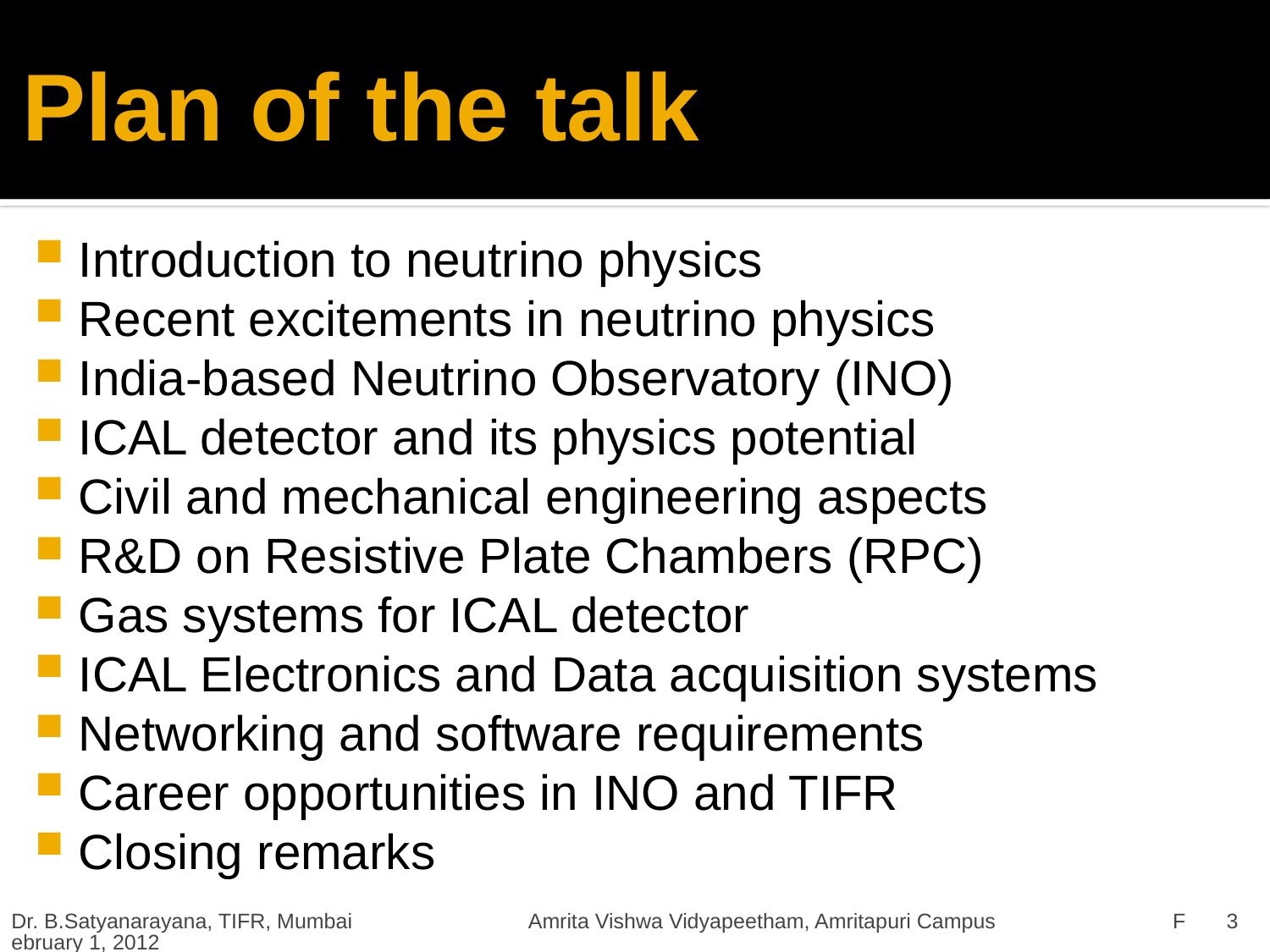

# Plan of the talk
Introduction to neutrino physics
Recent excitements in neutrino physics
India-based Neutrino Observatory (INO)
ICAL detector and its physics potential
Civil and mechanical engineering aspects
R&D on Resistive Plate Chambers (RPC)
Gas systems for ICAL detector
ICAL Electronics and Data acquisition systems
Networking and software requirements
Career opportunities in INO and TIFR
Closing remarks
Dr. B.Satyanarayana, TIFR, Mumbai                              Amrita Vishwa Vidyapeetham, Amritapuri Campus                              February 1, 2012
3